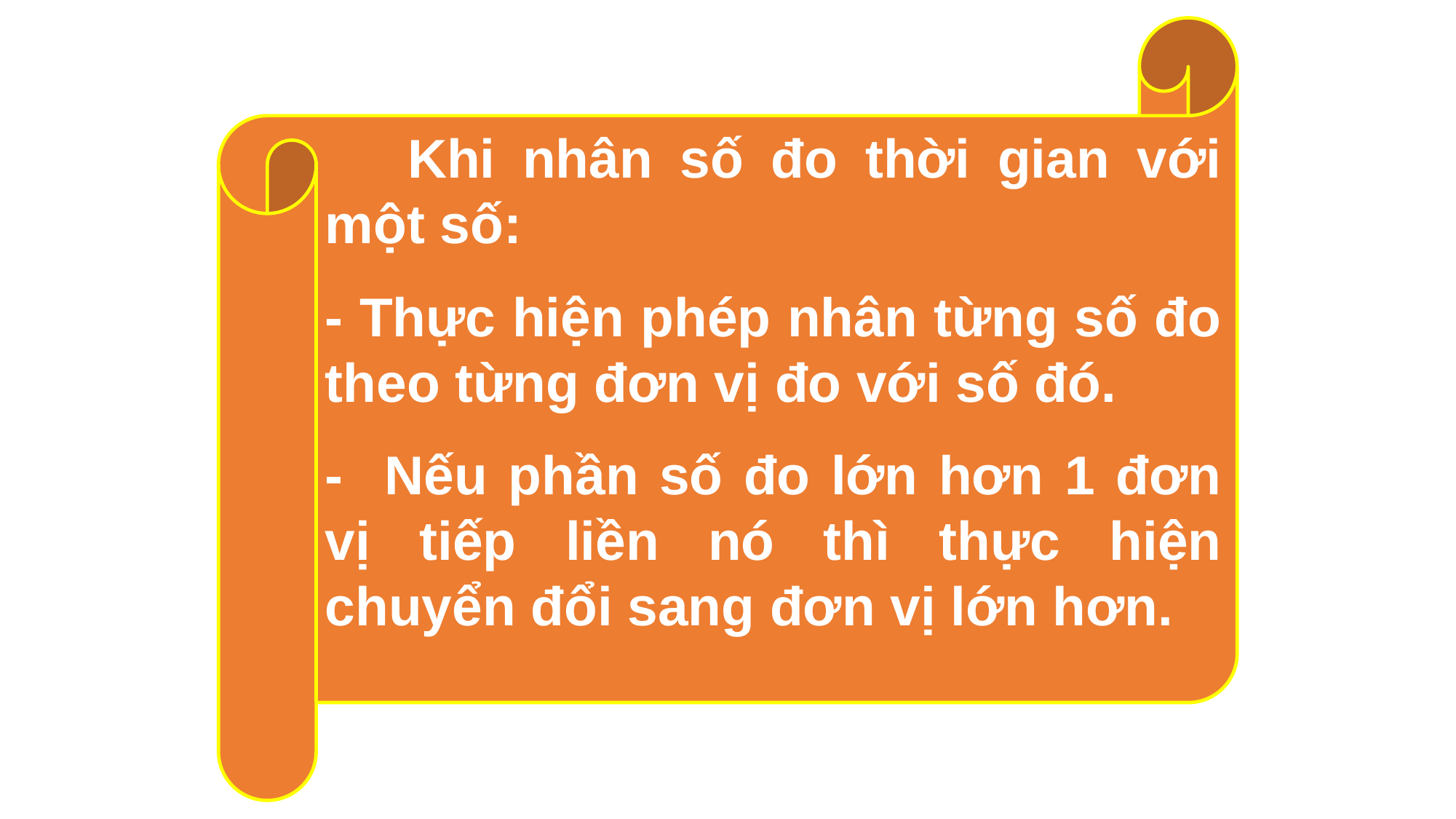

Khi nhân số đo thời gian với một số:
- Thực hiện phép nhân từng số đo theo từng đơn vị đo với số đó.
-  Nếu phần số đo lớn hơn 1 đơn vị tiếp liền nó thì thực hiện chuyển đổi sang đơn vị lớn hơn.